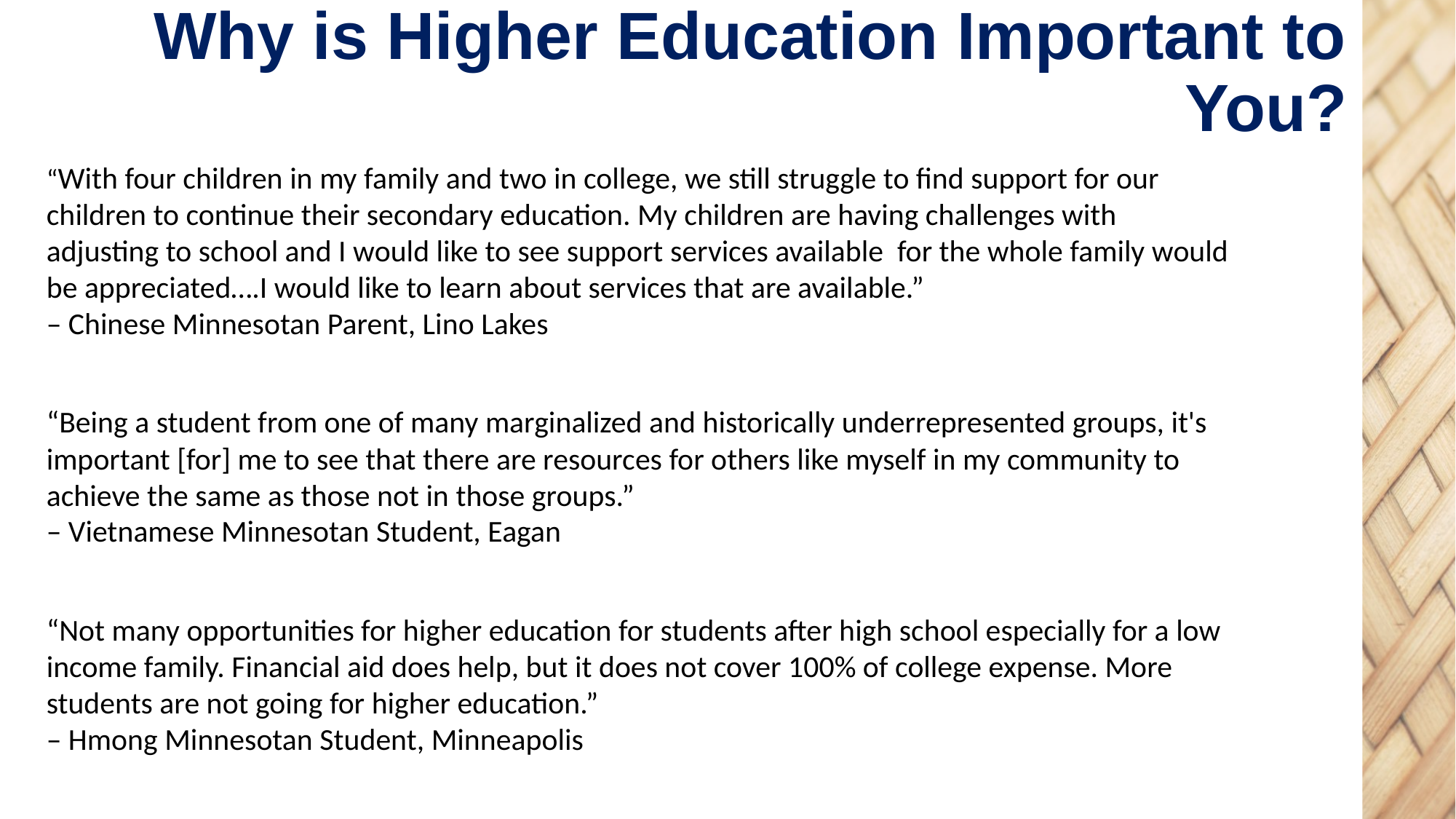

# Why is Higher Education Important to You?
“With four children in my family and two in college, we still struggle to find support for our children to continue their secondary education. My children are having challenges with adjusting to school and I would like to see support services available  for the whole family would be appreciated….I would like to learn about services that are available.”
– Chinese Minnesotan Parent, Lino Lakes
“Being a student from one of many marginalized and historically underrepresented groups, it's important [for] me to see that there are resources for others like myself in my community to achieve the same as those not in those groups.”
– Vietnamese Minnesotan Student, Eagan
“Not many opportunities for higher education for students after high school especially for a low income family. Financial aid does help, but it does not cover 100% of college expense. More students are not going for higher education.”
– Hmong Minnesotan Student, Minneapolis